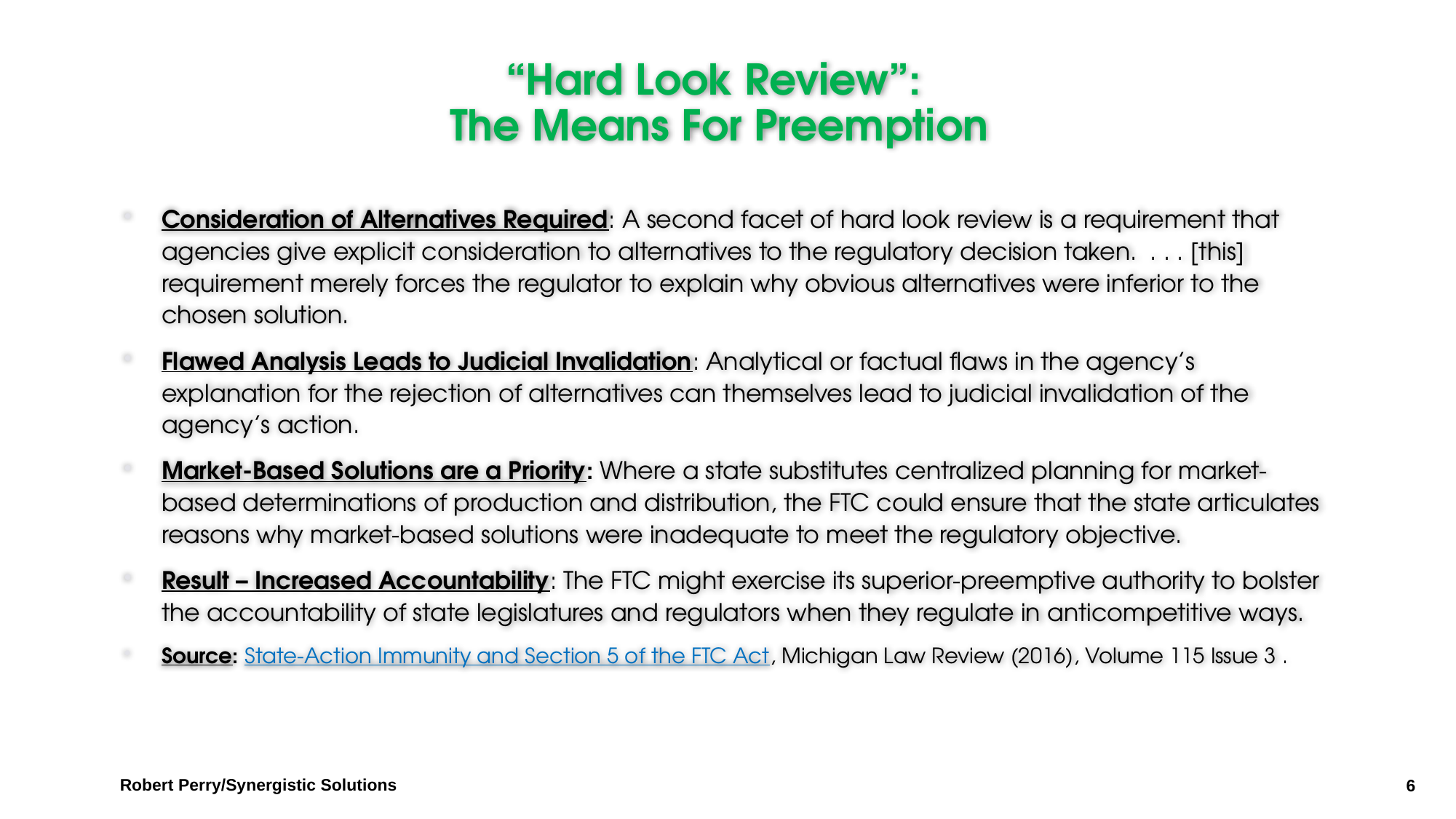

# “Hard Look Review”: The Means For Preemption
Consideration of Alternatives Required: A second facet of hard look review is a requirement that agencies give explicit consideration to alternatives to the regulatory decision taken.  . . . [this] requirement merely forces the regulator to explain why obvious alternatives were inferior to the chosen solution.
Flawed Analysis Leads to Judicial Invalidation: Analytical or factual flaws in the agency’s explanation for the rejection of alternatives can themselves lead to judicial invalidation of the agency’s action.
Market-Based Solutions are a Priority: Where a state substitutes centralized planning for market-based determinations of production and distribution, the FTC could ensure that the state articulates reasons why market-based solutions were inadequate to meet the regulatory objective.
Result – Increased Accountability: The FTC might exercise its superior-preemptive authority to bolster the accountability of state legislatures and regulators when they regulate in anticompetitive ways.
Source: State-Action Immunity and Section 5 of the FTC Act, Michigan Law Review (2016), Volume 115 Issue 3 .
Robert Perry/Synergistic Solutions
6